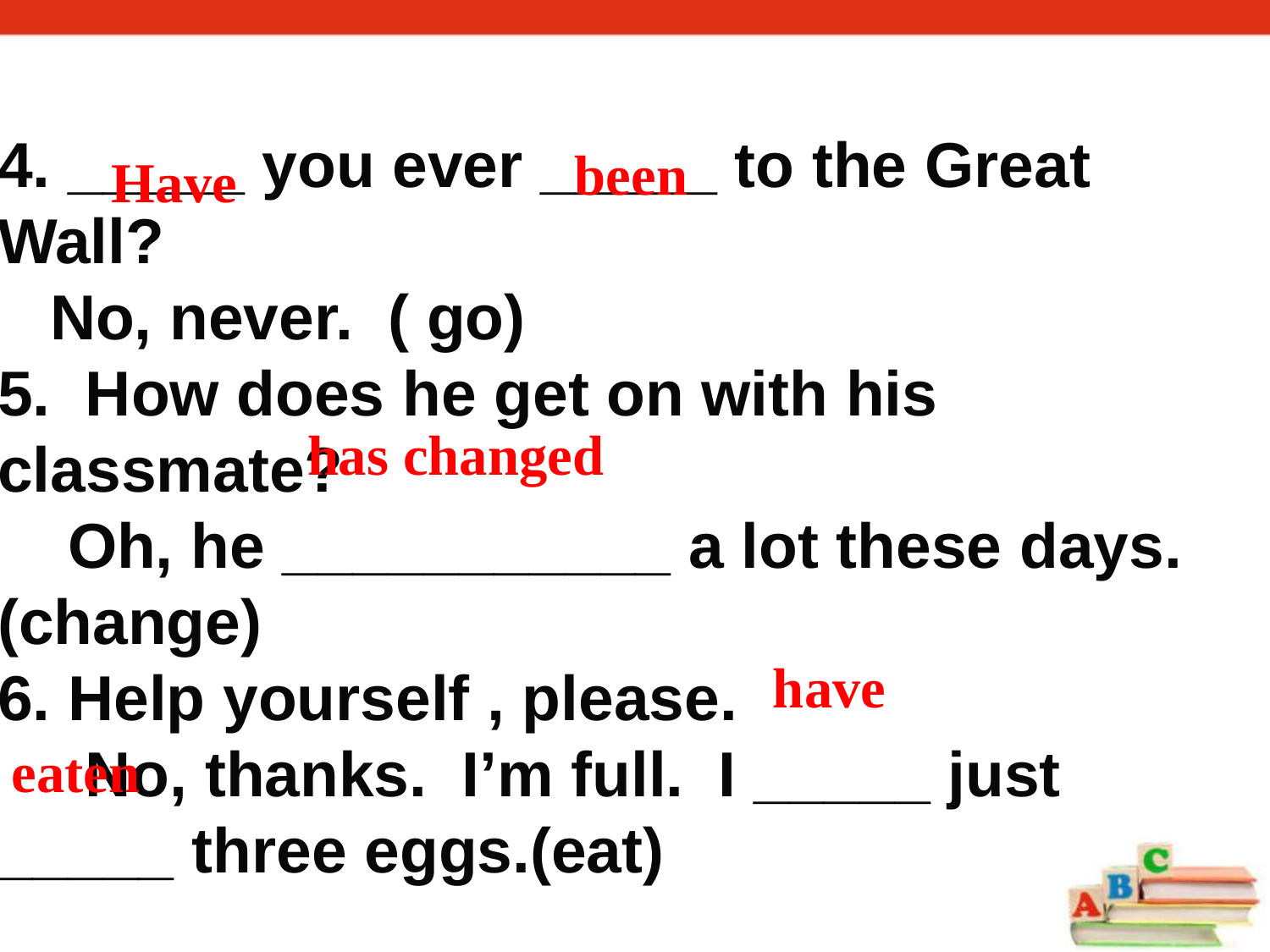

4. _____ you ever _____ to the Great Wall?
   No, never.  ( go)
5.  How does he get on with his classmate?
    Oh, he ___________ a lot these days. (change)
6. Help yourself , please.
     No, thanks.  I’m full.  I _____ just _____ three eggs.(eat)
been
Have

has changed

have

eaten